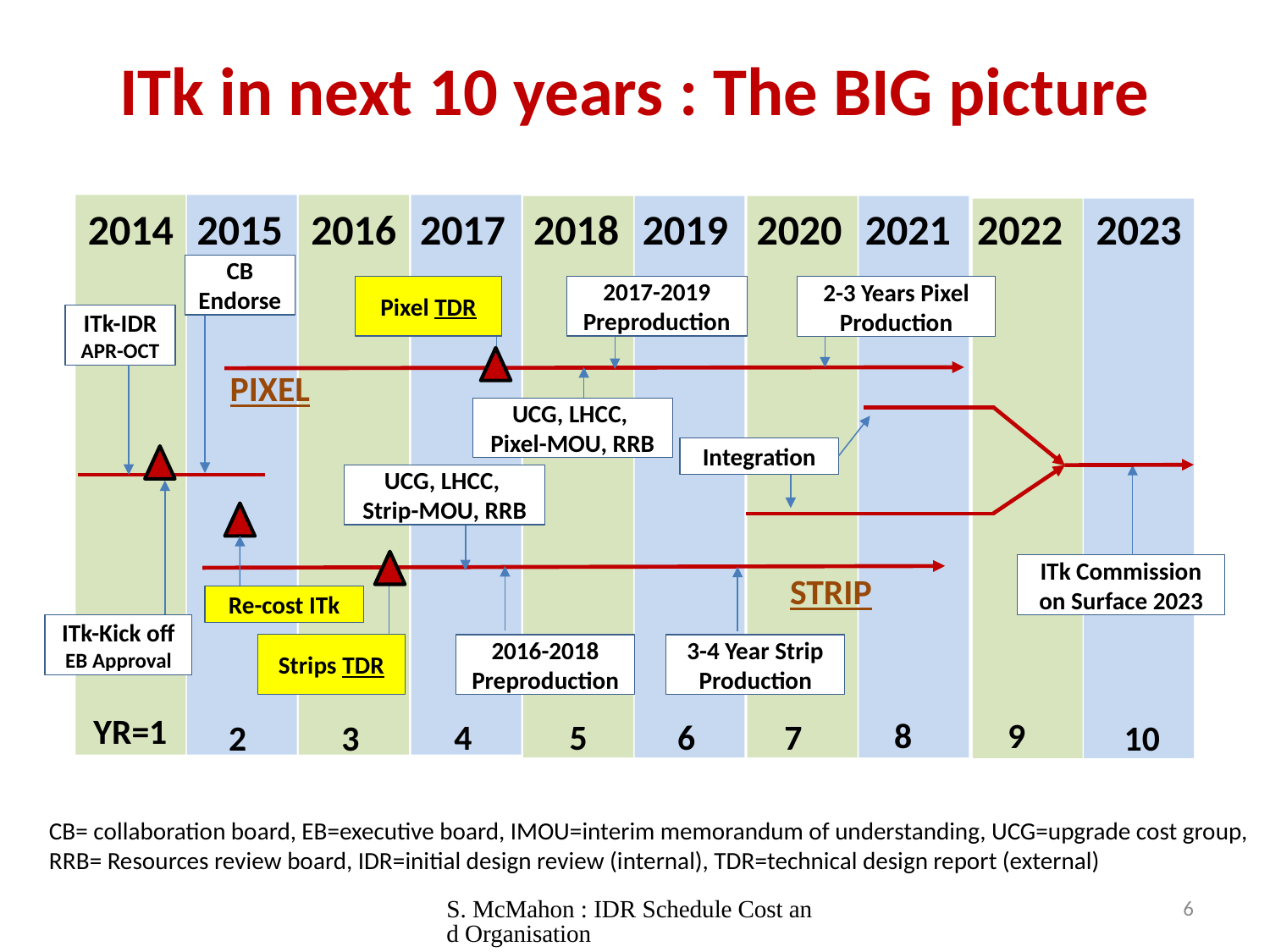

# ITk in next 10 years : The BIG picture

2015
2017
2019
2021
2022
2023
2014
2016
2018
2020

CB
Endorse
Pixel TDR
2017-2019
Preproduction
2-3 Years Pixel Production
ITk-IDR
APR-OCT

PIXEL
UCG, LHCC,
Pixel-MOU, RRB
Integration

UCG, LHCC,
Strip-MOU, RRB

ITk Commission
on Surface 2023
STRIP
Re-cost ITk
ITk-Kick off
EB Approval
Strips TDR
2016-2018
Preproduction
3-4 Year Strip Production
YR=1
8
9
4
5
6
7
2
3
10
CB= collaboration board, EB=executive board, IMOU=interim memorandum of understanding, UCG=upgrade cost group, RRB= Resources review board, IDR=initial design review (internal), TDR=technical design report (external)
S. McMahon : IDR Schedule Cost and Organisation
6